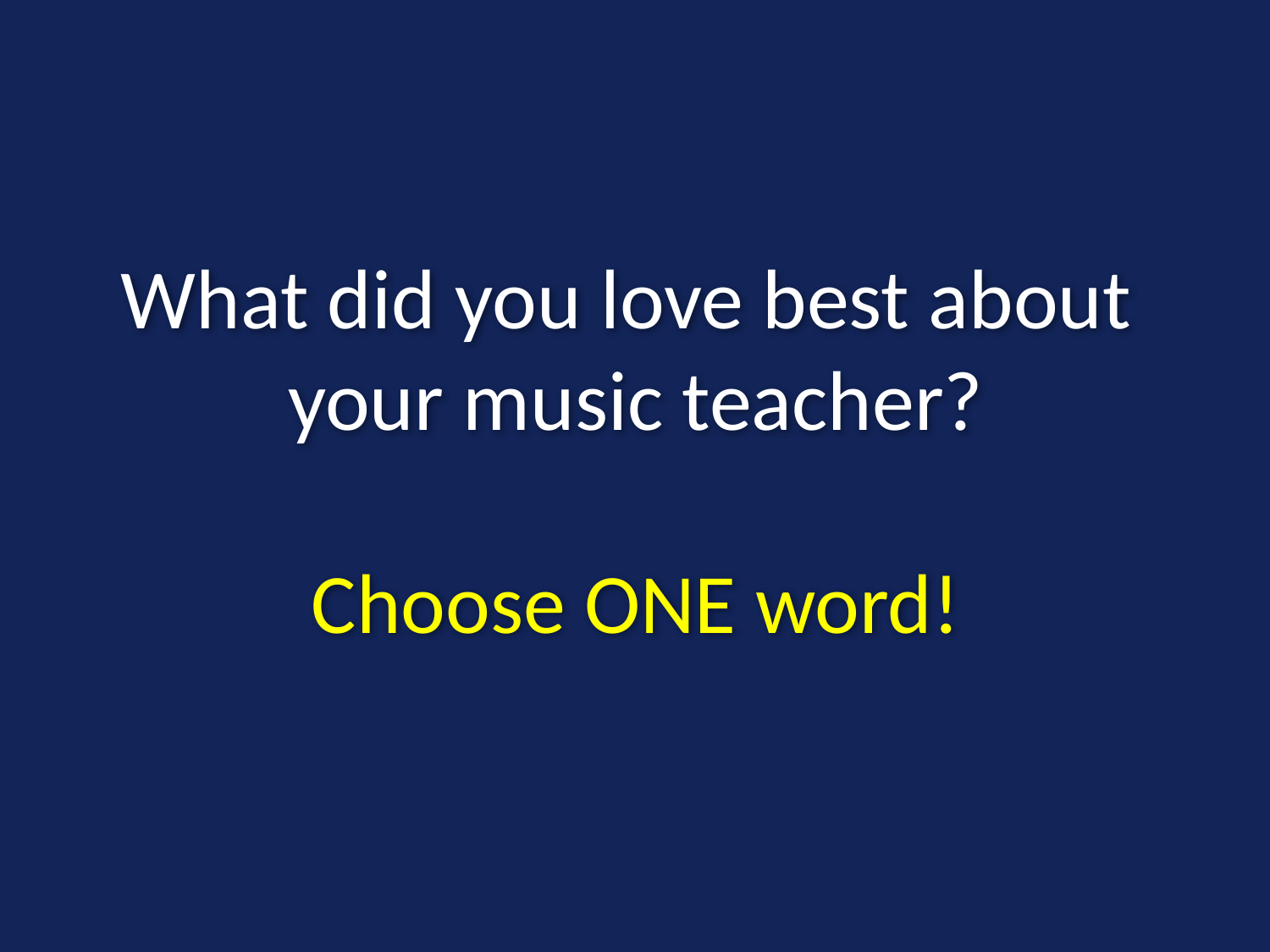

What did you love best about
your music teacher?

Choose ONE word!